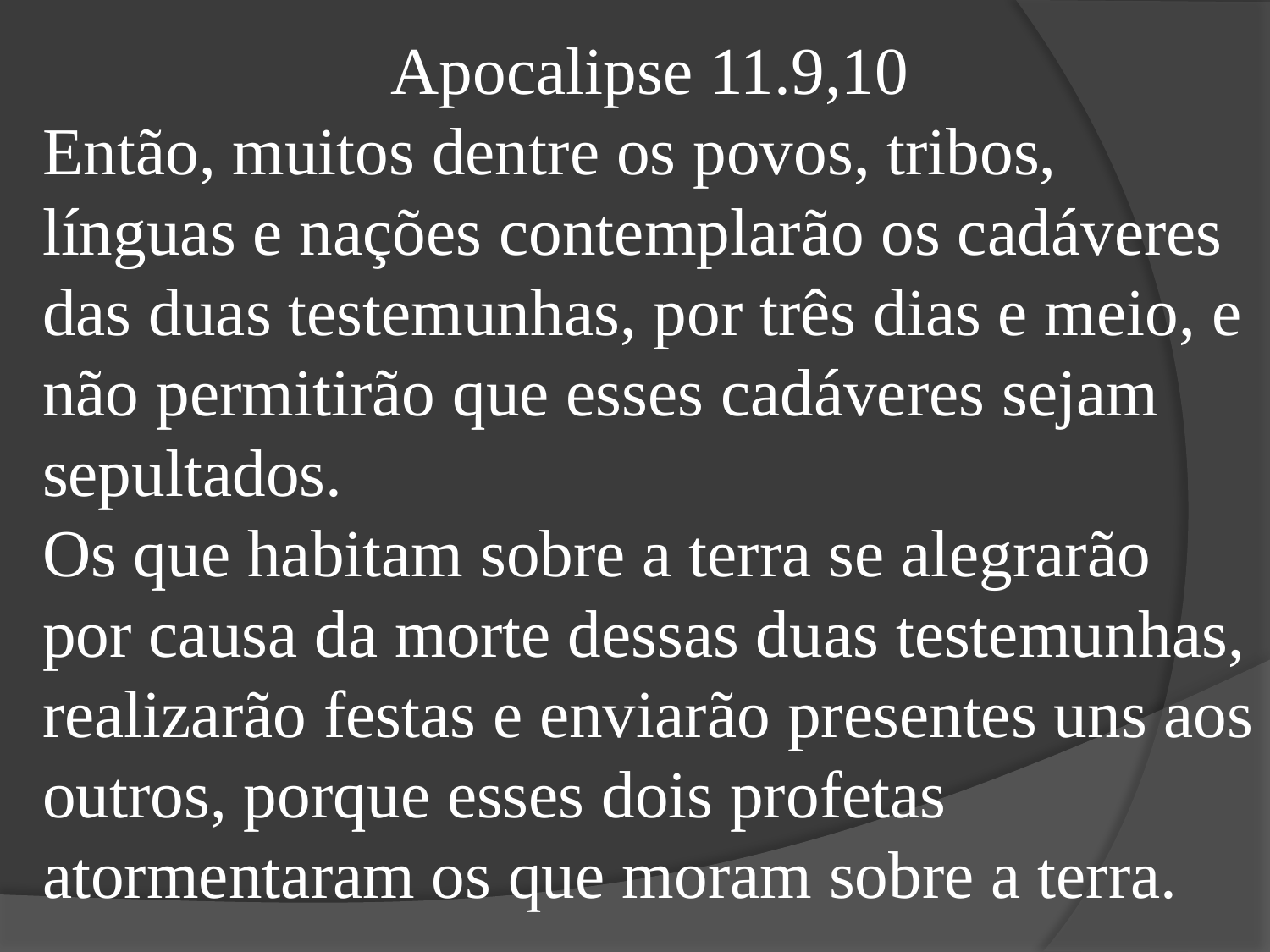

Apocalipse 11.9,10
Então, muitos dentre os povos, tribos, línguas e nações contemplarão os cadáveres das duas testemunhas, por três dias e meio, e não permitirão que esses cadáveres sejam sepultados.
Os que habitam sobre a terra se alegrarão por causa da morte dessas duas testemunhas, realizarão festas e enviarão presentes uns aos outros, porque esses dois profetas atormentaram os que moram sobre a terra.